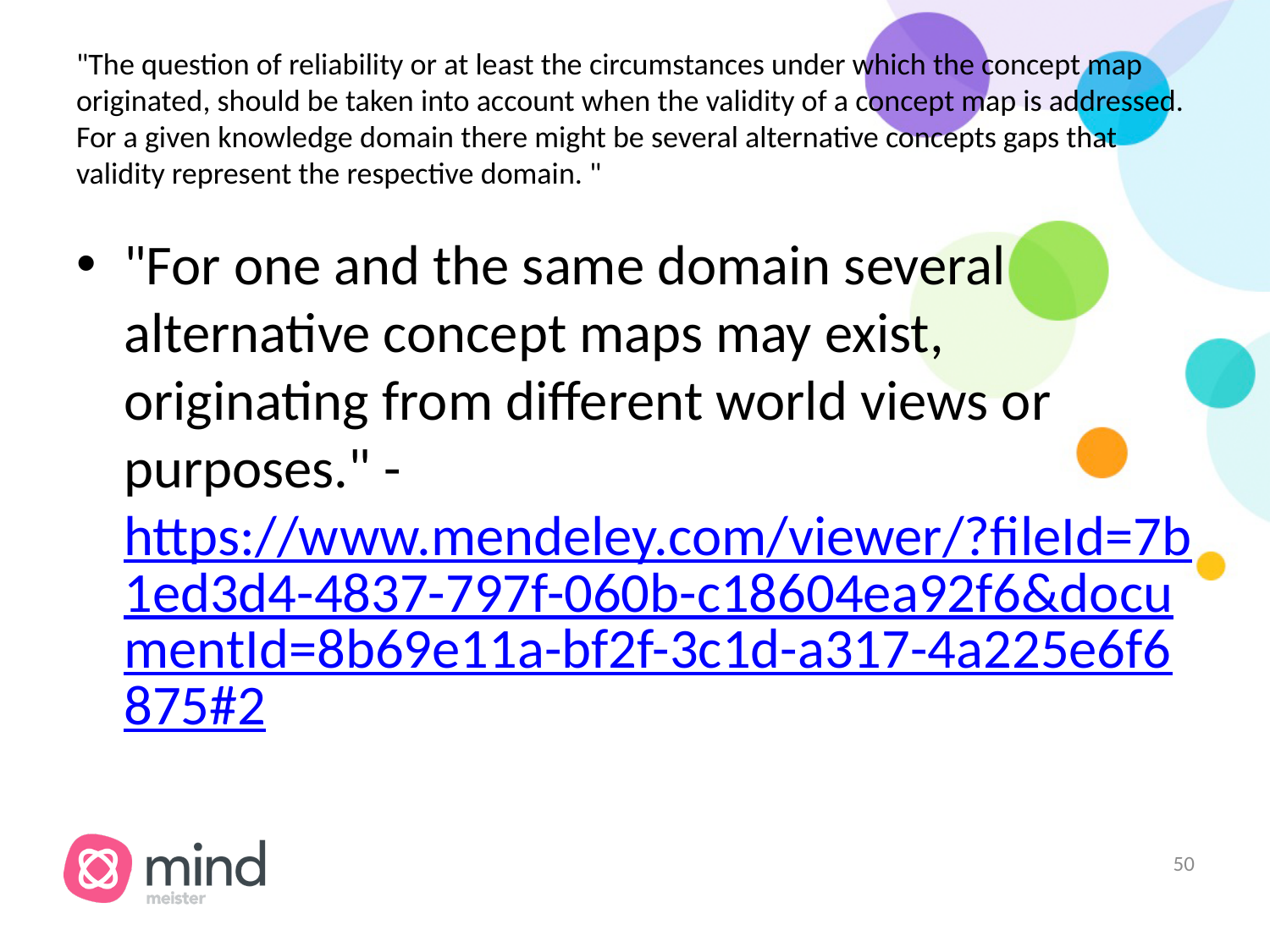

# "The question of reliability or at least the circumstances under which the concept map originated, should be taken into account when the validity of a concept map is addressed. For a given knowledge domain there might be several alternative concepts gaps that validity represent the respective domain. "
"For one and the same domain several alternative concept maps may exist, originating from different world views or purposes." - https://www.mendeley.com/viewer/?fileId=7b1ed3d4-4837-797f-060b-c18604ea92f6&documentId=8b69e11a-bf2f-3c1d-a317-4a225e6f6875#2
50